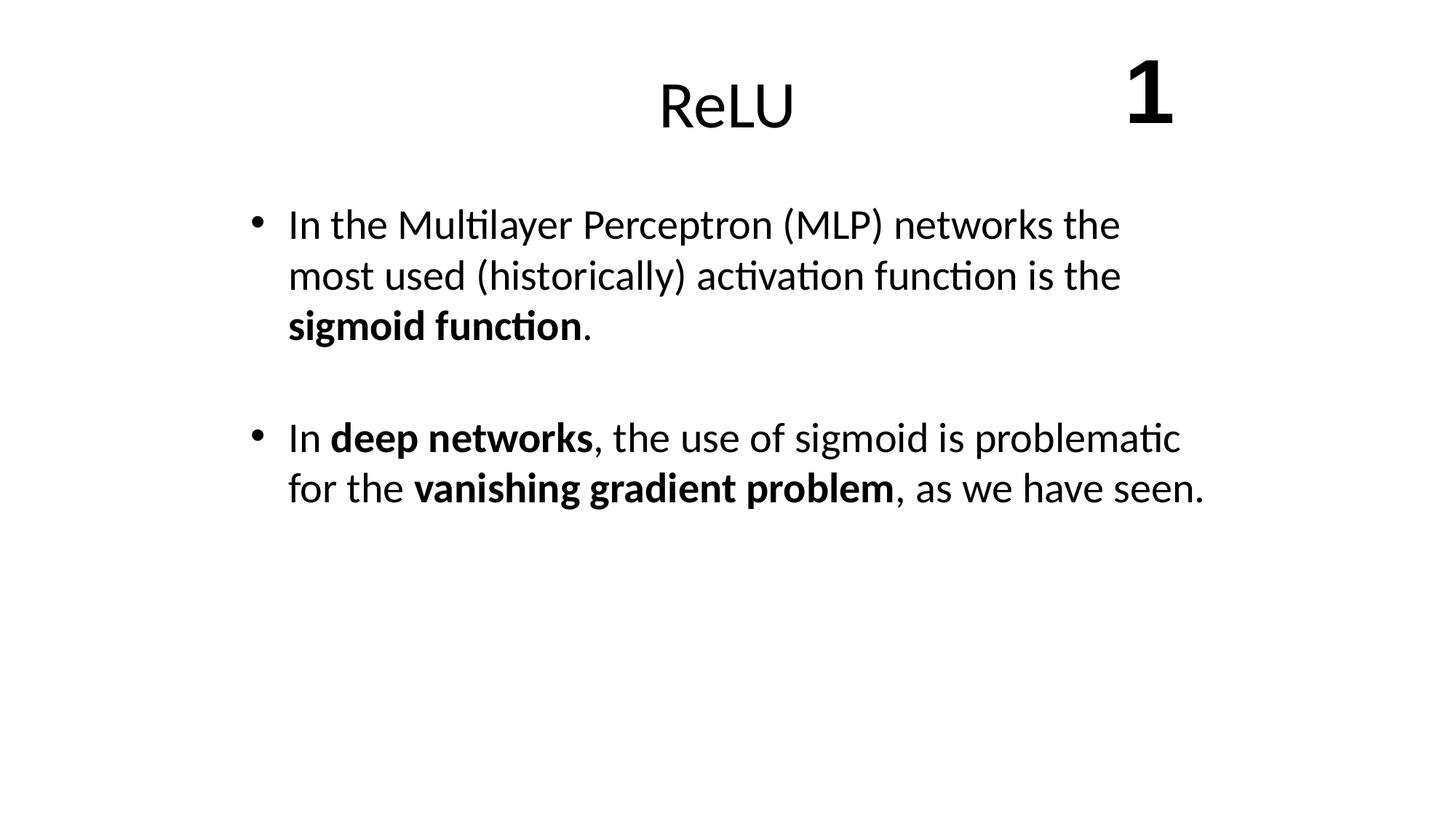

# ReLU
1
In the Multilayer Perceptron (MLP) networks the most used (historically) activation function is the sigmoid function.

In deep networks, the use of sigmoid is problematic for the vanishing gradient problem, as we have seen.